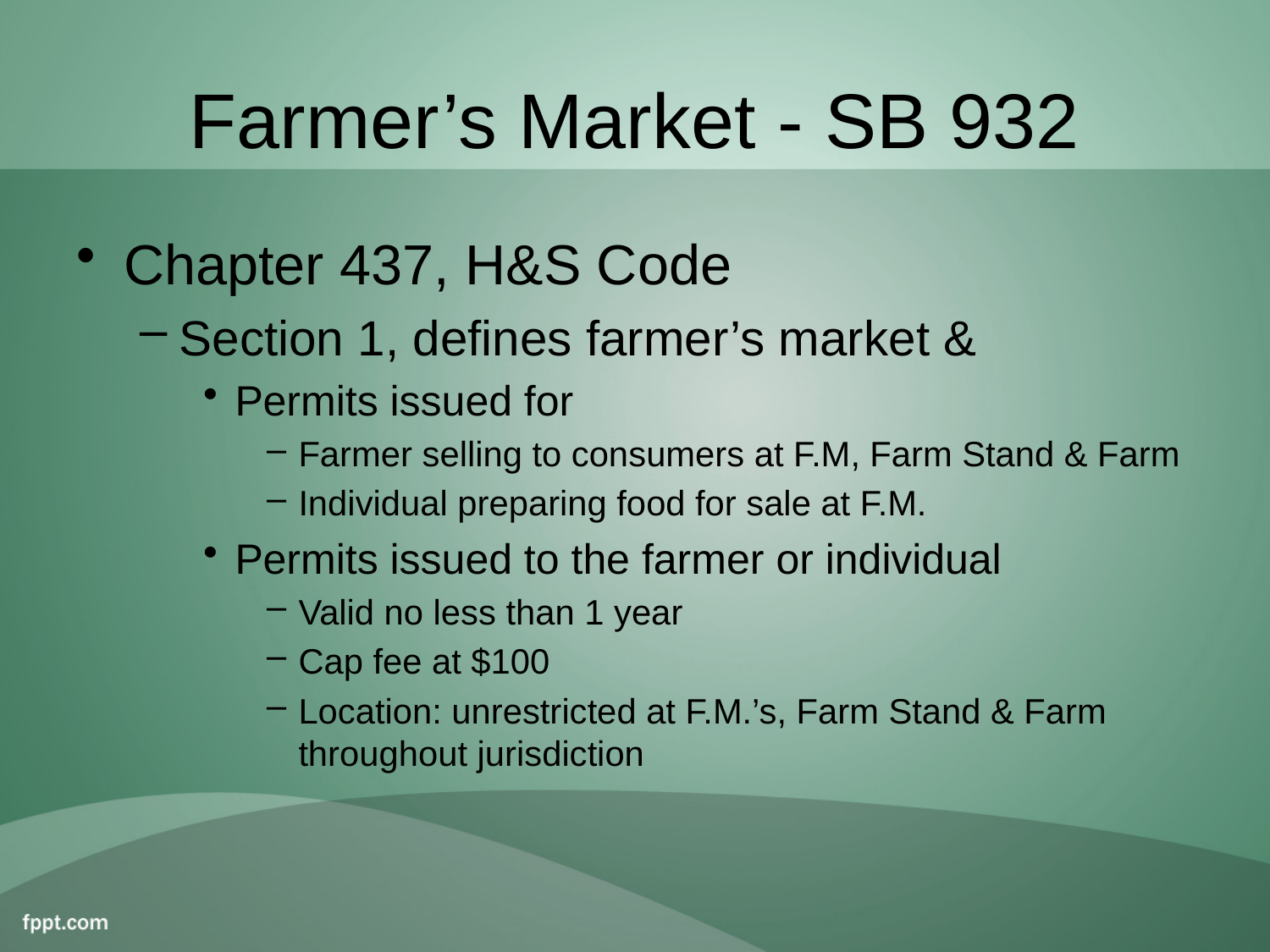

# Farmer’s Market - SB 932
Chapter 437, H&S Code
Section 1, defines farmer’s market &
Permits issued for
Farmer selling to consumers at F.M, Farm Stand & Farm
Individual preparing food for sale at F.M.
Permits issued to the farmer or individual
Valid no less than 1 year
Cap fee at $100
Location: unrestricted at F.M.’s, Farm Stand & Farm throughout jurisdiction